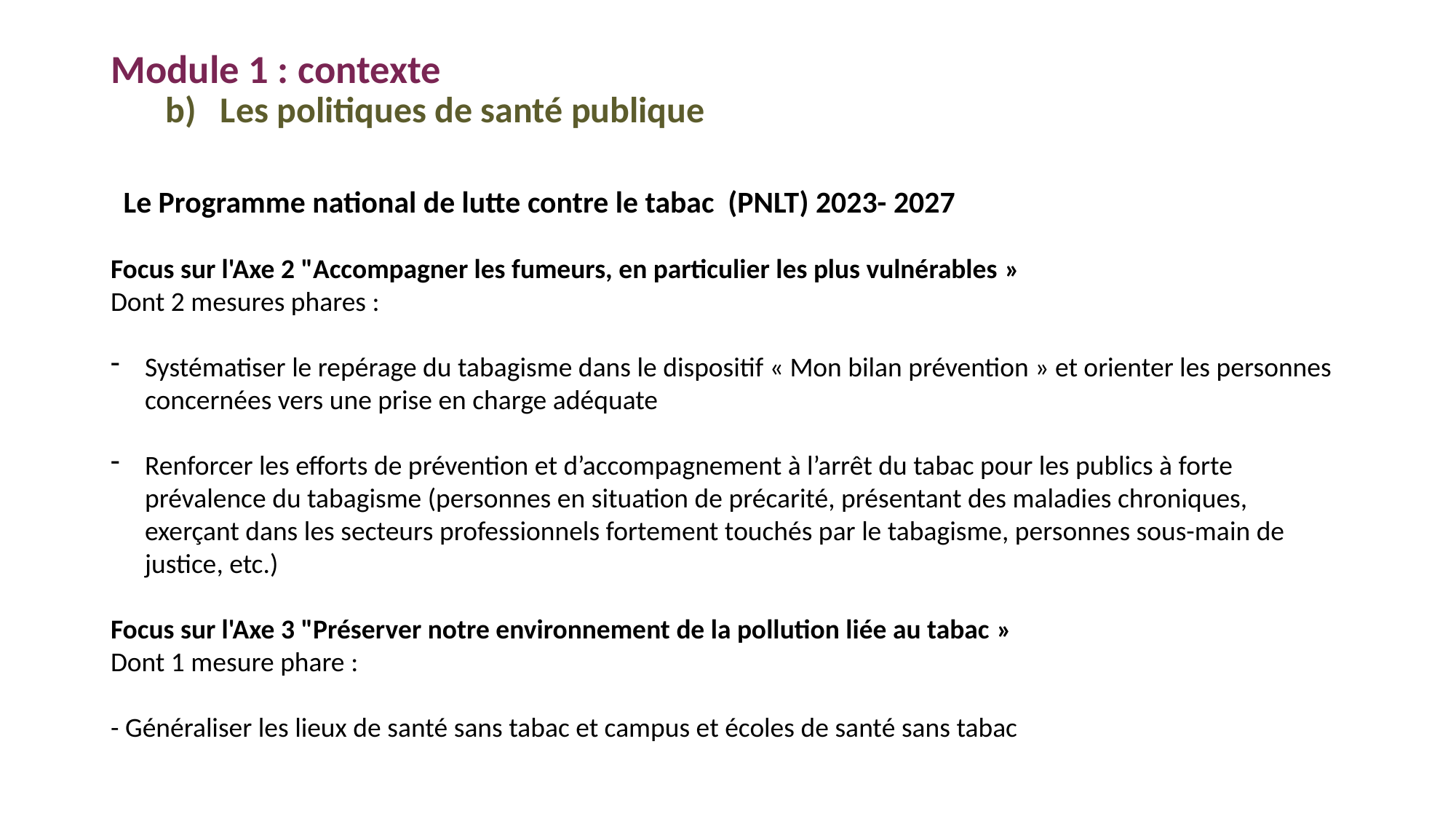

Module 1 : contexte
Les politiques de santé publique
Le Programme national de lutte contre le tabac  (PNLT) 2023- 2027
Focus sur l'Axe 2 "Accompagner les fumeurs, en particulier les plus vulnérables »
Dont 2 mesures phares :

Systématiser le repérage du tabagisme dans le dispositif « Mon bilan prévention » et orienter les personnes concernées vers une prise en charge adéquate

Renforcer les efforts de prévention et d’accompagnement à l’arrêt du tabac pour les publics à forte prévalence du tabagisme (personnes en situation de précarité, présentant des maladies chroniques, exerçant dans les secteurs professionnels fortement touchés par le tabagisme, personnes sous-main de justice, etc.)

Focus sur l'Axe 3 "Préserver notre environnement de la pollution liée au tabac »
Dont 1 mesure phare :

- Généraliser les lieux de santé sans tabac et campus et écoles de santé sans tabac